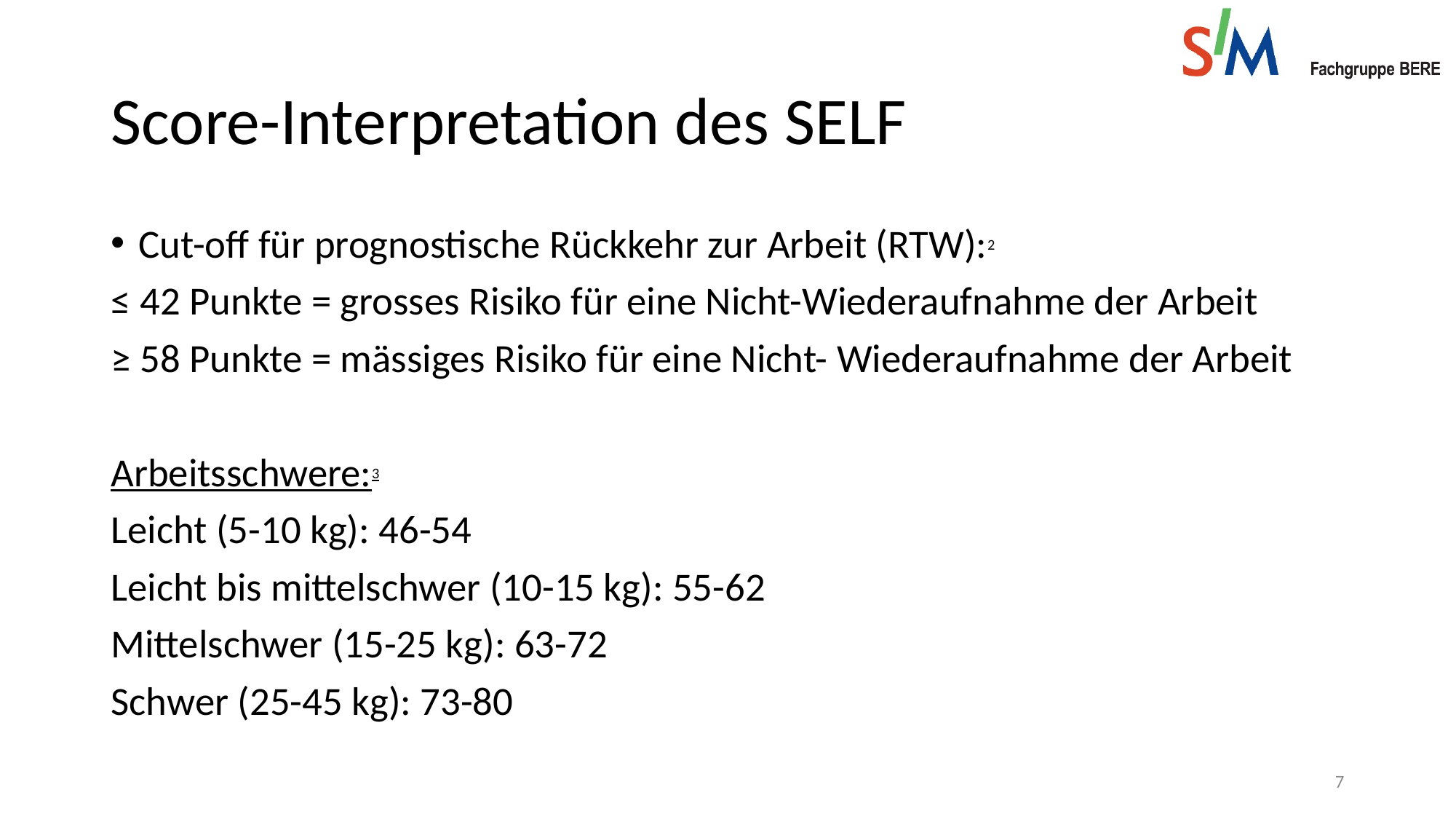

# Score-Interpretation des SELF
Cut-off für prognostische Rückkehr zur Arbeit (RTW):2
≤ 42 Punkte = grosses Risiko für eine Nicht-Wiederaufnahme der Arbeit
≥ 58 Punkte = mässiges Risiko für eine Nicht- Wiederaufnahme der Arbeit

Arbeitsschwere:3
Leicht (5-10 kg): 46-54
Leicht bis mittelschwer (10-15 kg): 55-62
Mittelschwer (15-25 kg): 63-72
Schwer (25-45 kg): 73-80

7